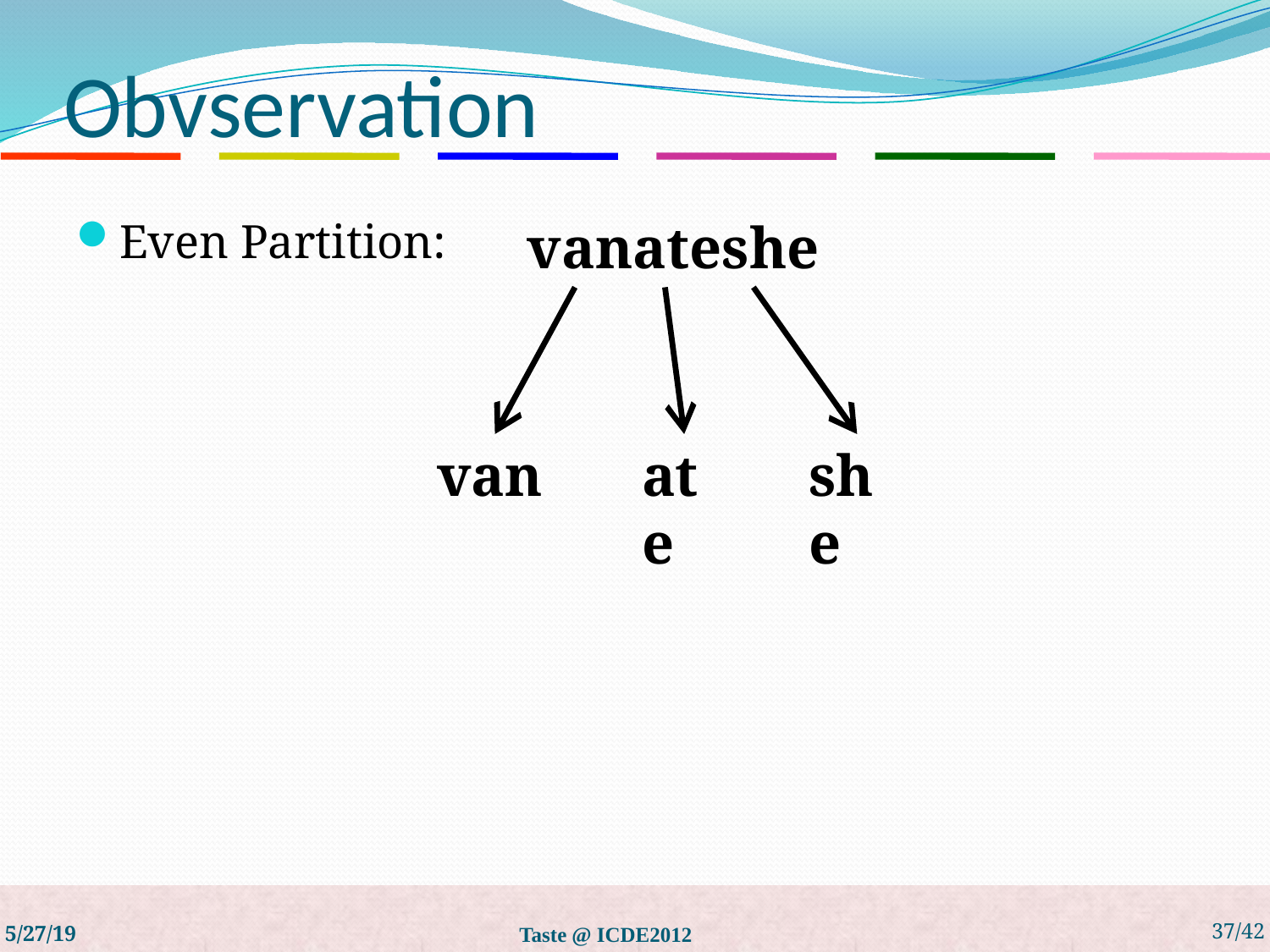

# Obvservation
Even Partition:

vanateshe
van
ate
she
5/27/19
Taste @ ICDE2012
37/42